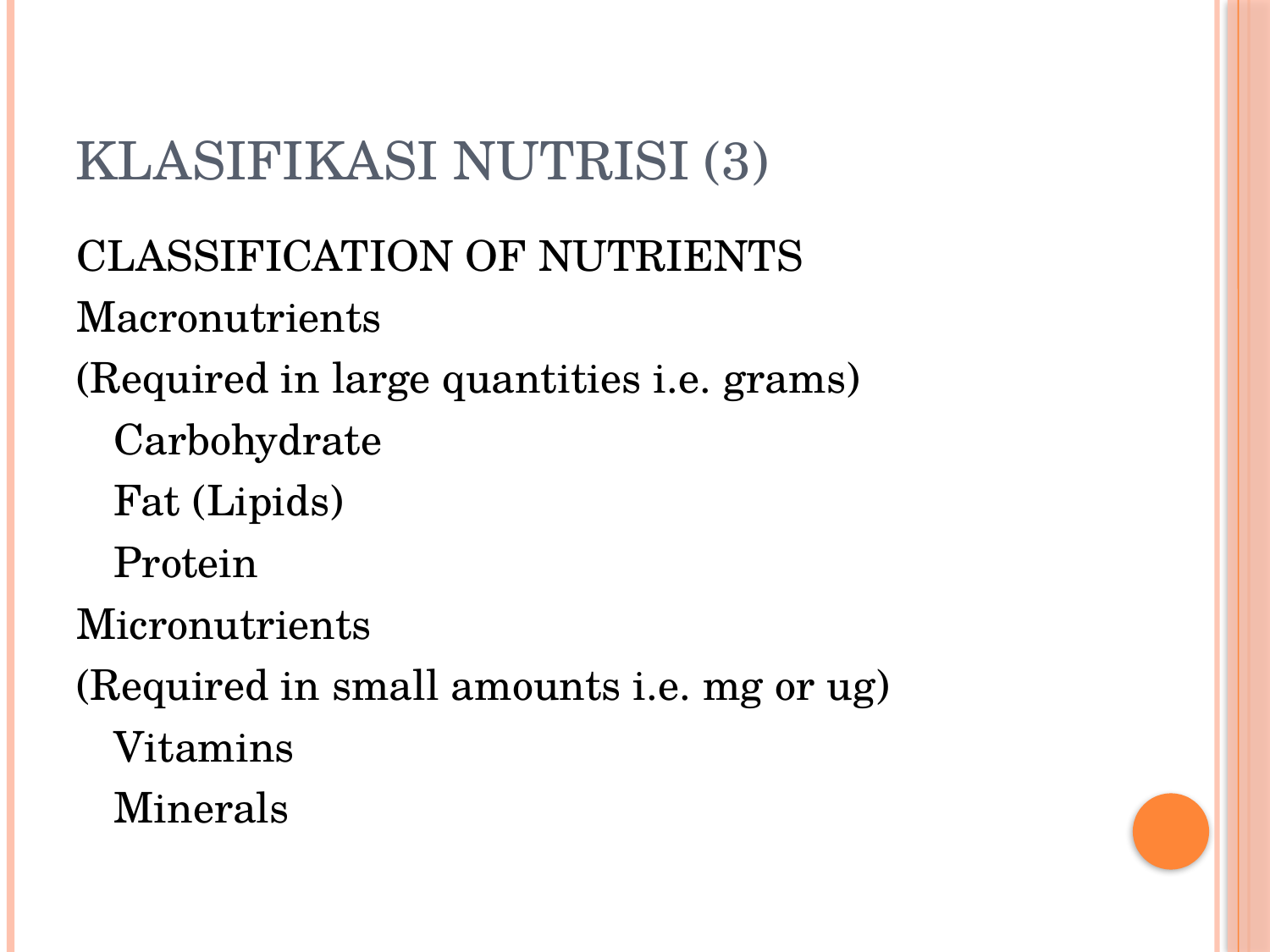

# Klasifikasi Nutrisi (3)
CLASSIFICATION OF NUTRIENTS
Macronutrients
(Required in large quantities i.e. grams)
	Carbohydrate
	Fat (Lipids)
	Protein
Micronutrients
(Required in small amounts i.e. mg or ug)
	Vitamins
	Minerals